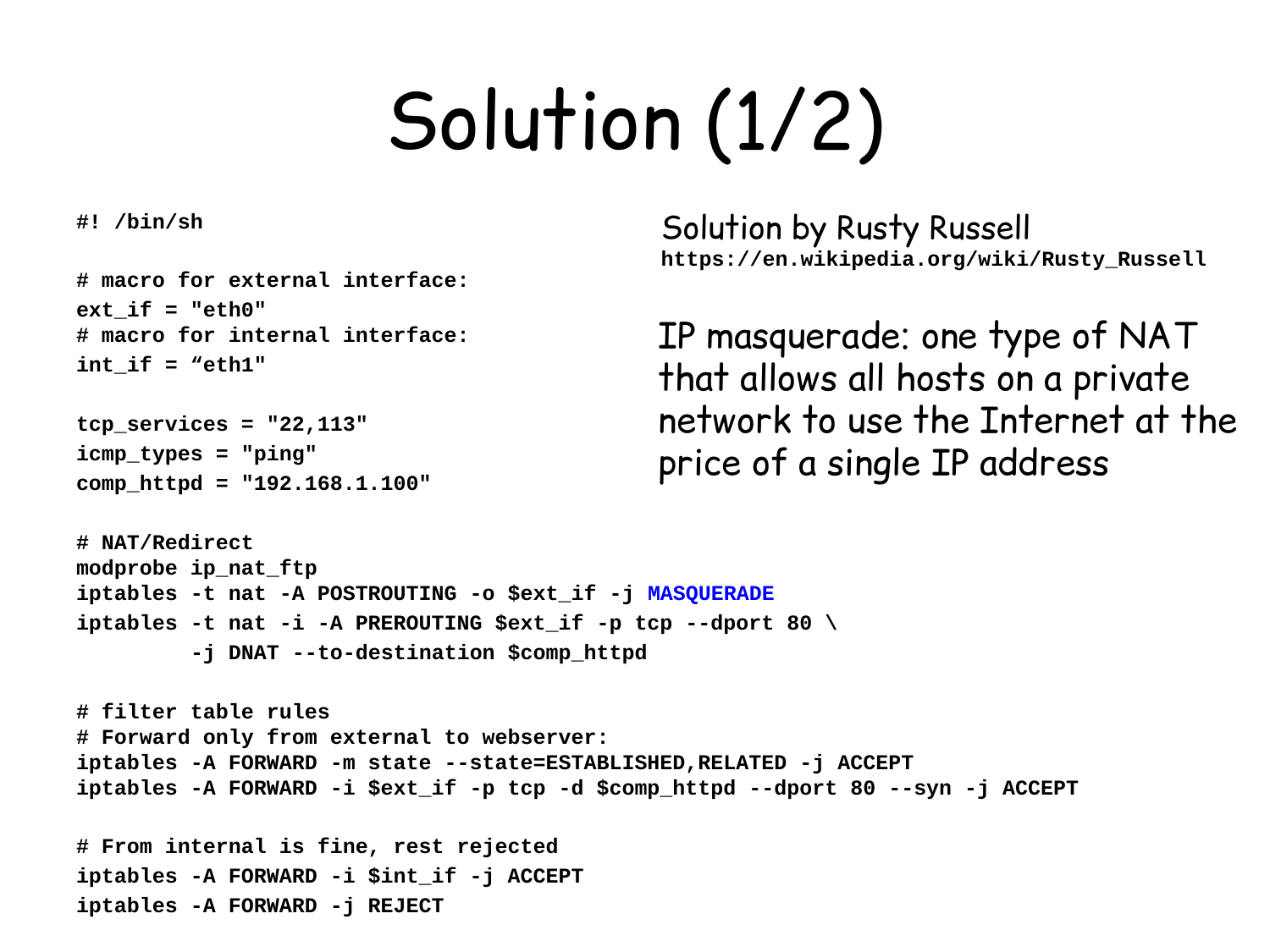

# Solution (1/2)
#! /bin/sh

# macro for external interface:
ext_if = "eth0"
# macro for internal interface:
int_if = “eth1"

tcp_services = "22,113"
icmp_types = "ping"
comp_httpd = "192.168.1.100"

# NAT/Redirect modprobe ip_nat_ftp iptables -t nat -A POSTROUTING -o $ext_if -j MASQUERADE
iptables -t nat -i -A PREROUTING $ext_if -p tcp --dport 80 \
         -j DNAT --to-destination $comp_httpd

# filter table rules # Forward only from external to webserver: iptables -A FORWARD -m state --state=ESTABLISHED,RELATED -j ACCEPT iptables -A FORWARD -i $ext_if -p tcp -d $comp_httpd --dport 80 --syn -j ACCEPT

# From internal is fine, rest rejected
iptables -A FORWARD -i $int_if -j ACCEPT
iptables -A FORWARD -j REJECT

Solution by Rusty Russell
https://en.wikipedia.org/wiki/Rusty_Russell
IP masquerade: one type of NAT that allows all hosts on a private network to use the Internet at the price of a single IP address